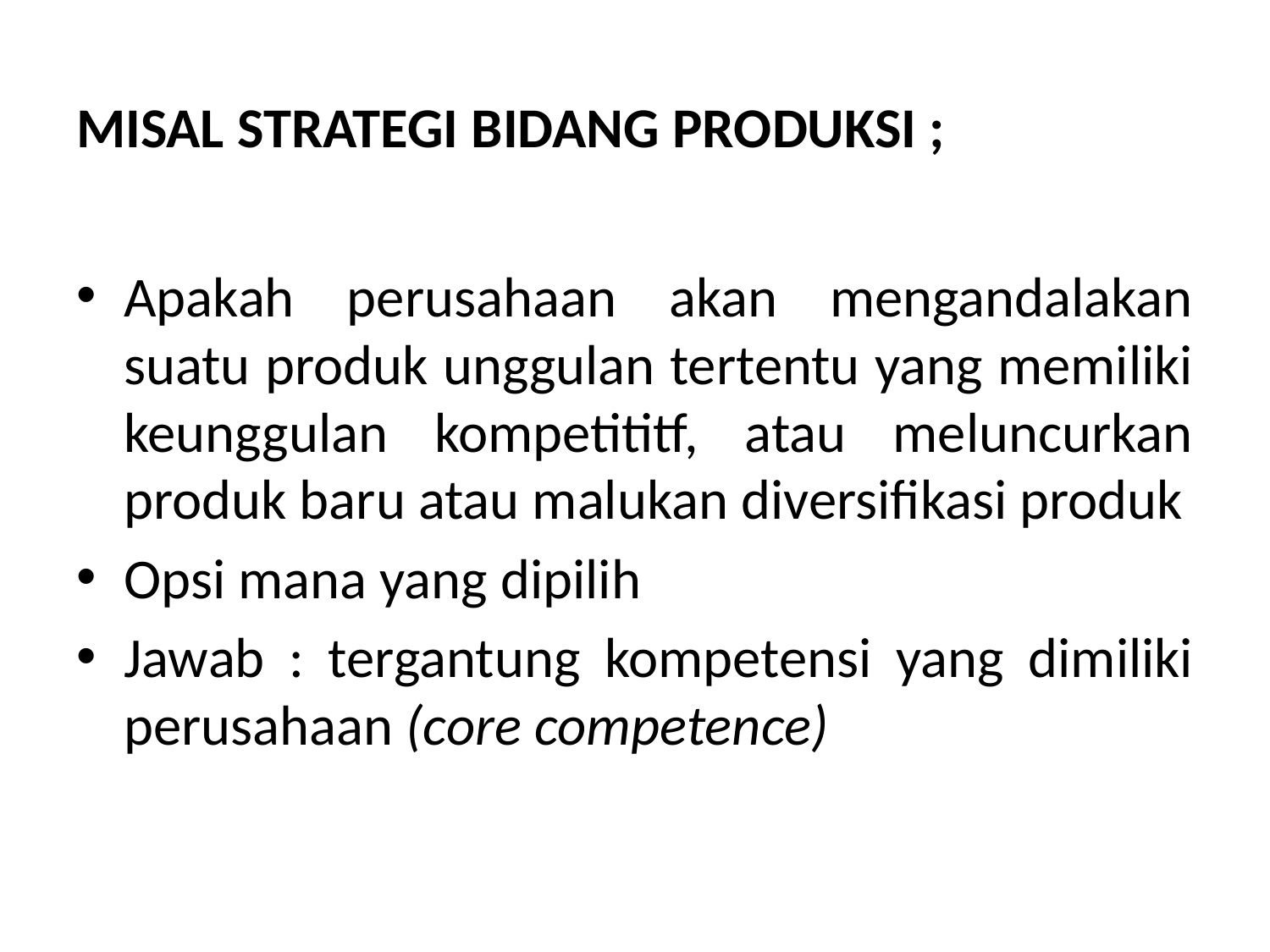

# MISAL STRATEGI BIDANG PRODUKSI ;
Apakah perusahaan akan mengandalakan suatu produk unggulan tertentu yang memiliki keunggulan kompetititf, atau meluncurkan produk baru atau malukan diversifikasi produk
Opsi mana yang dipilih
Jawab : tergantung kompetensi yang dimiliki perusahaan (core competence)